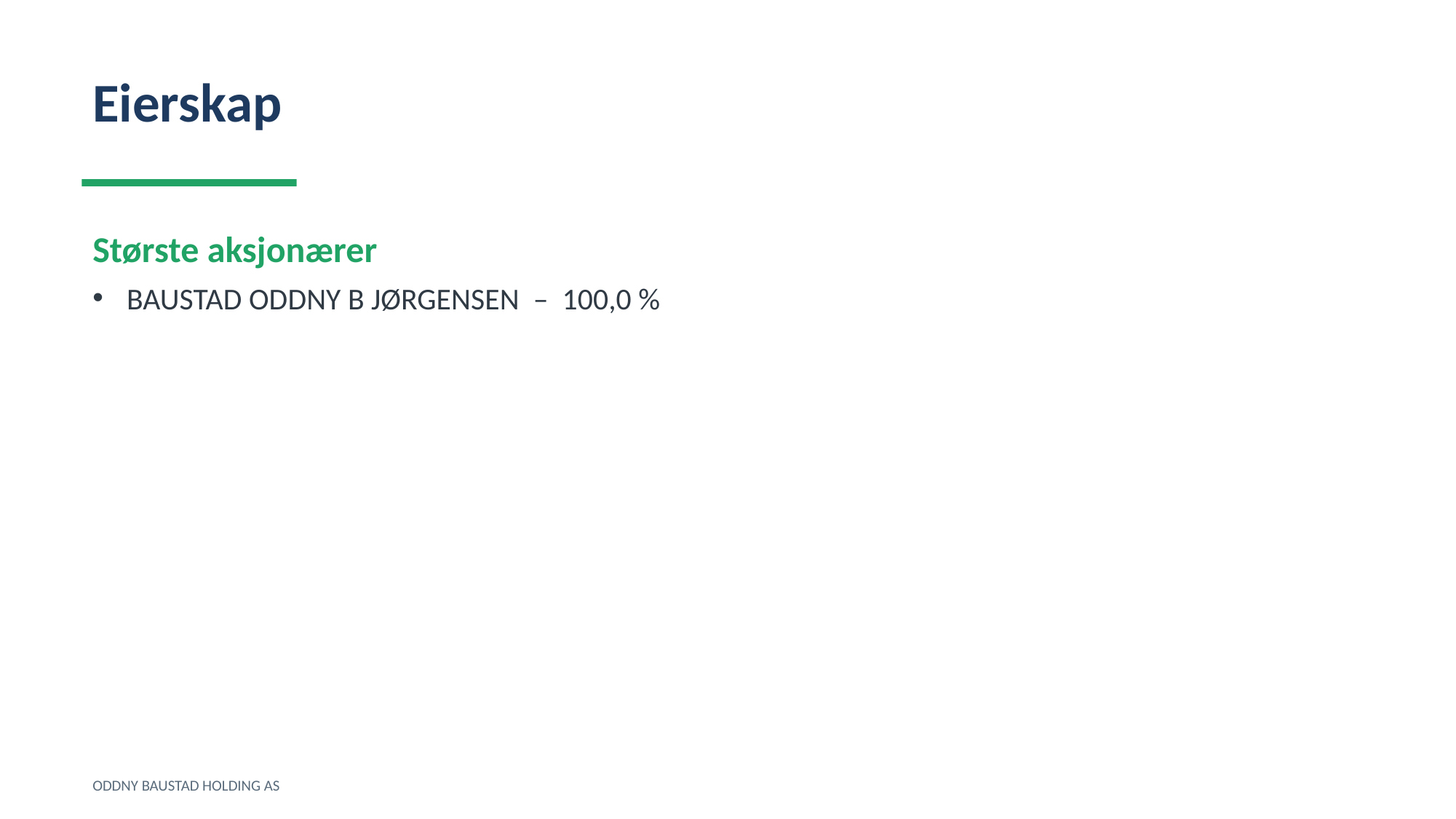

Eierskap

Største aksjonærer
BAUSTAD ODDNY B JØRGENSEN  –  100,0 %
ODDNY BAUSTAD HOLDING AS